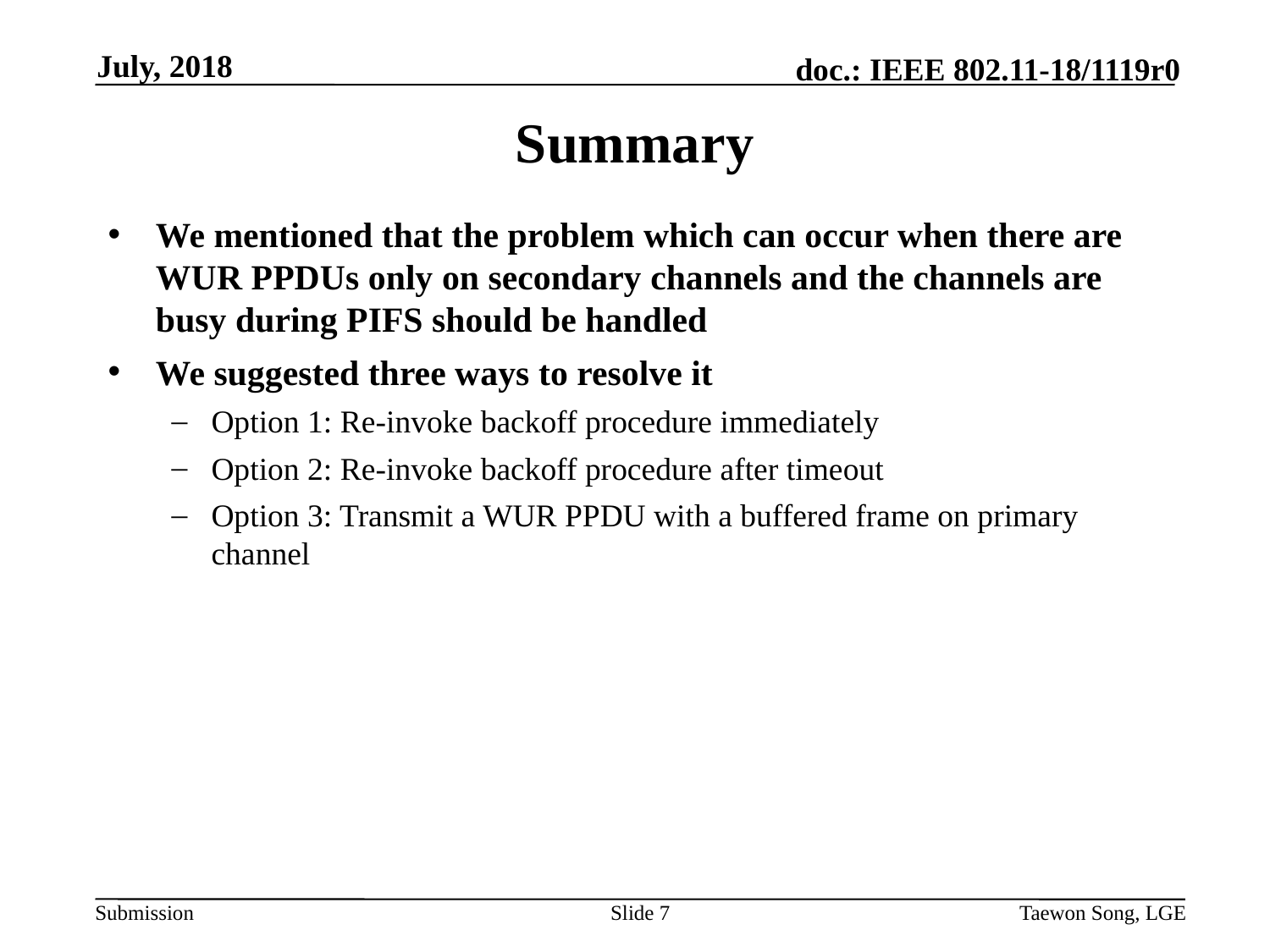

July, 2018
# Summary
We mentioned that the problem which can occur when there are WUR PPDUs only on secondary channels and the channels are busy during PIFS should be handled
We suggested three ways to resolve it
Option 1: Re-invoke backoff procedure immediately
Option 2: Re-invoke backoff procedure after timeout
Option 3: Transmit a WUR PPDU with a buffered frame on primary channel

Slide 7
Taewon Song, LGE